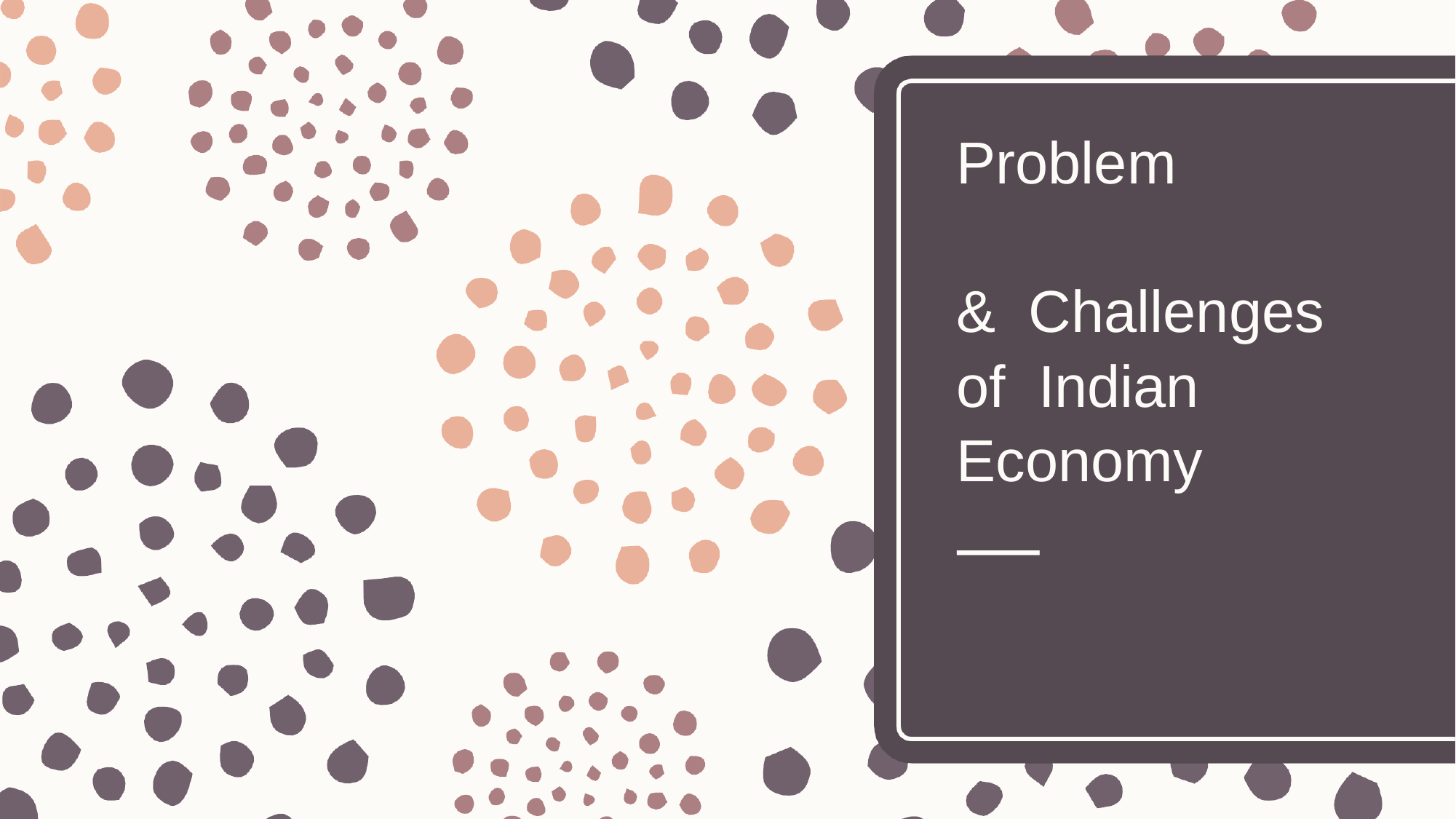

# Problem	&  Challenges of  Indian  Economy